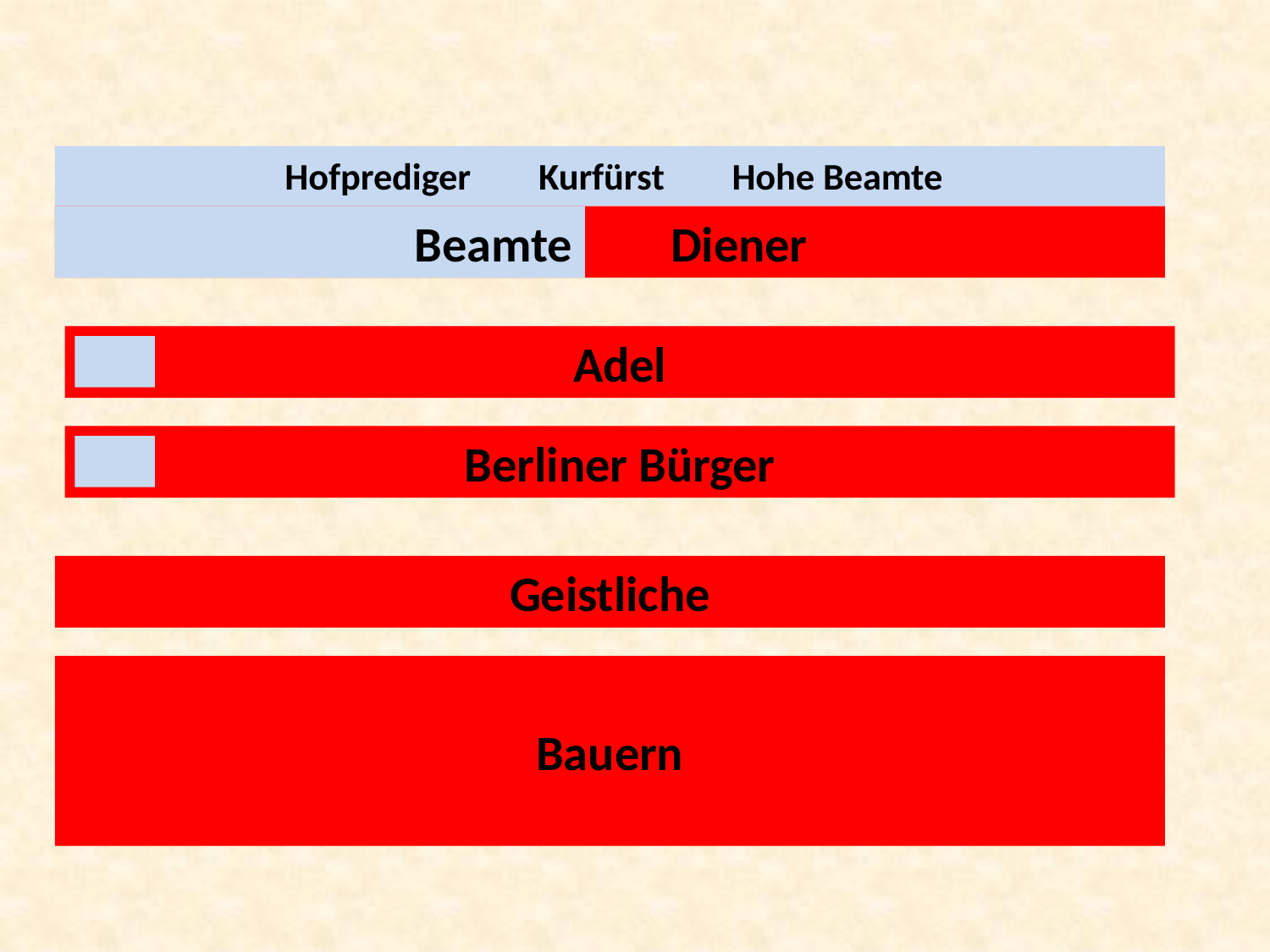

#
 Hofprediger        Kurfürst        Hohe Beamte
Beamte         Diener
Beamte
Adel

Berliner Bürger

Geistliche

Bauern